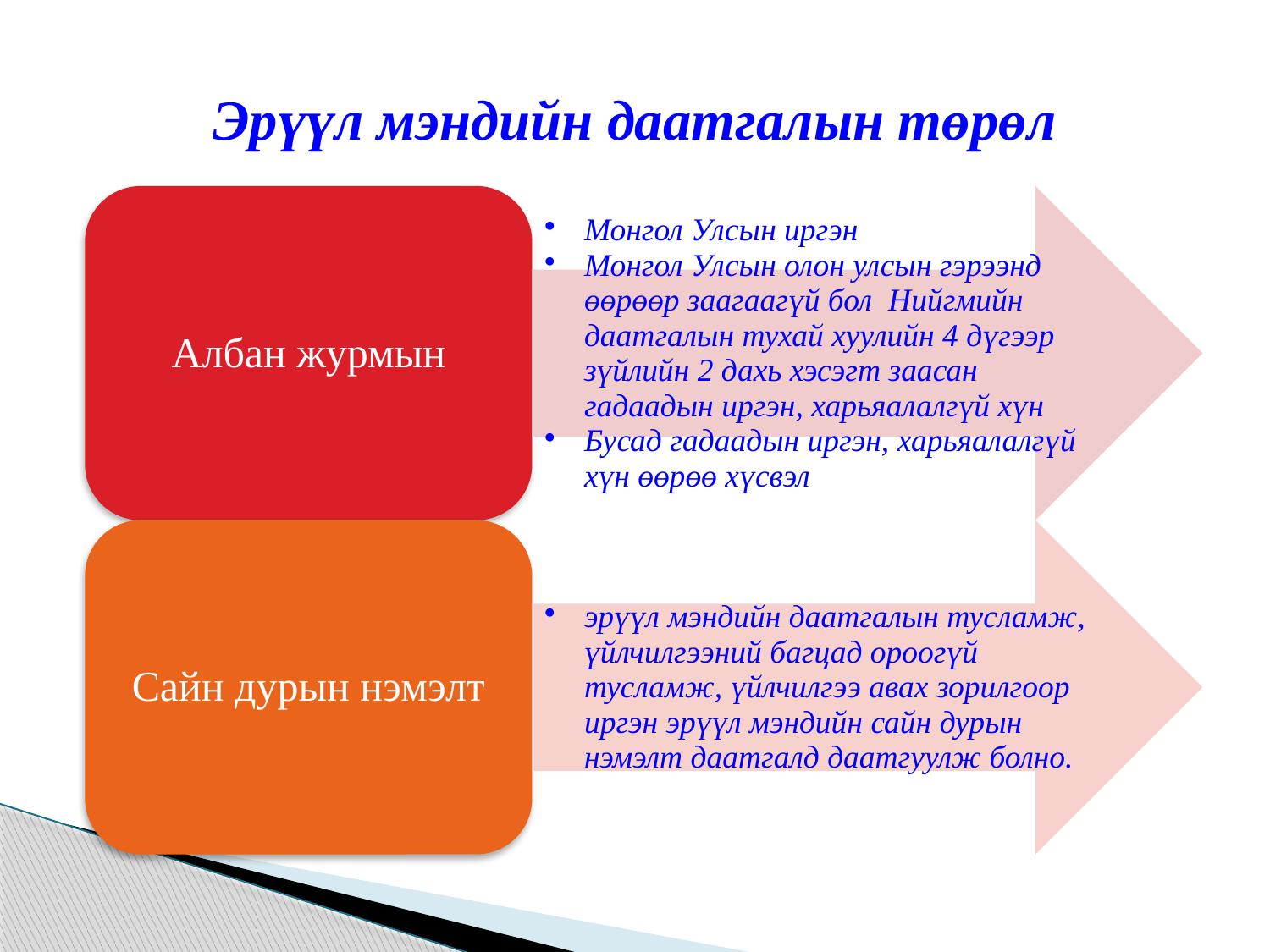

# Эрүүл мэндийн даатгалын төрөл
Албан журмын
Монгол Улсын иргэн
Монгол Улсын олон улсын гэрээнд өөрөөр заагаагүй бол  Нийгмийн даатгалын тухай хуулийн 4 дүгээр зүйлийн 2 дахь хэсэгт заасан гадаадын иргэн, харьяалалгүй хүн
Сайн дурын нэмэлт
эрүүл мэндийн даатгалын тусламж,  үйлчилгээний багцад ороогүй тусламж, үйлчилгээ авах зорилгоор иргэн эрүүл мэндийн сайн дурын нэмэлт даатгалд даатгуулж болно.
Бусад гадаадын иргэн, харьяалалгүй хүн өөрөө хүсвэл